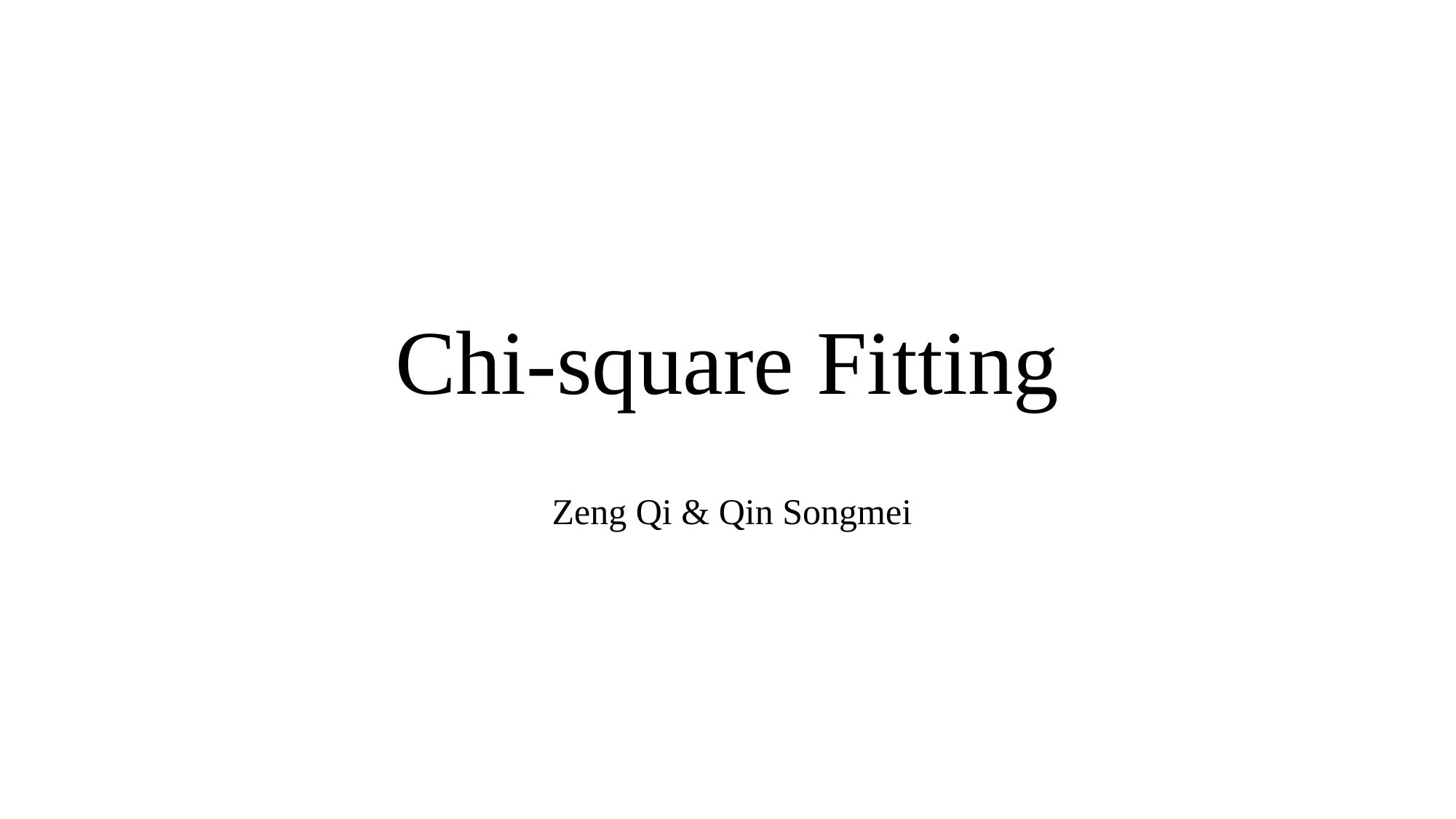

# Chi-square Fitting
Zeng Qi & Qin Songmei